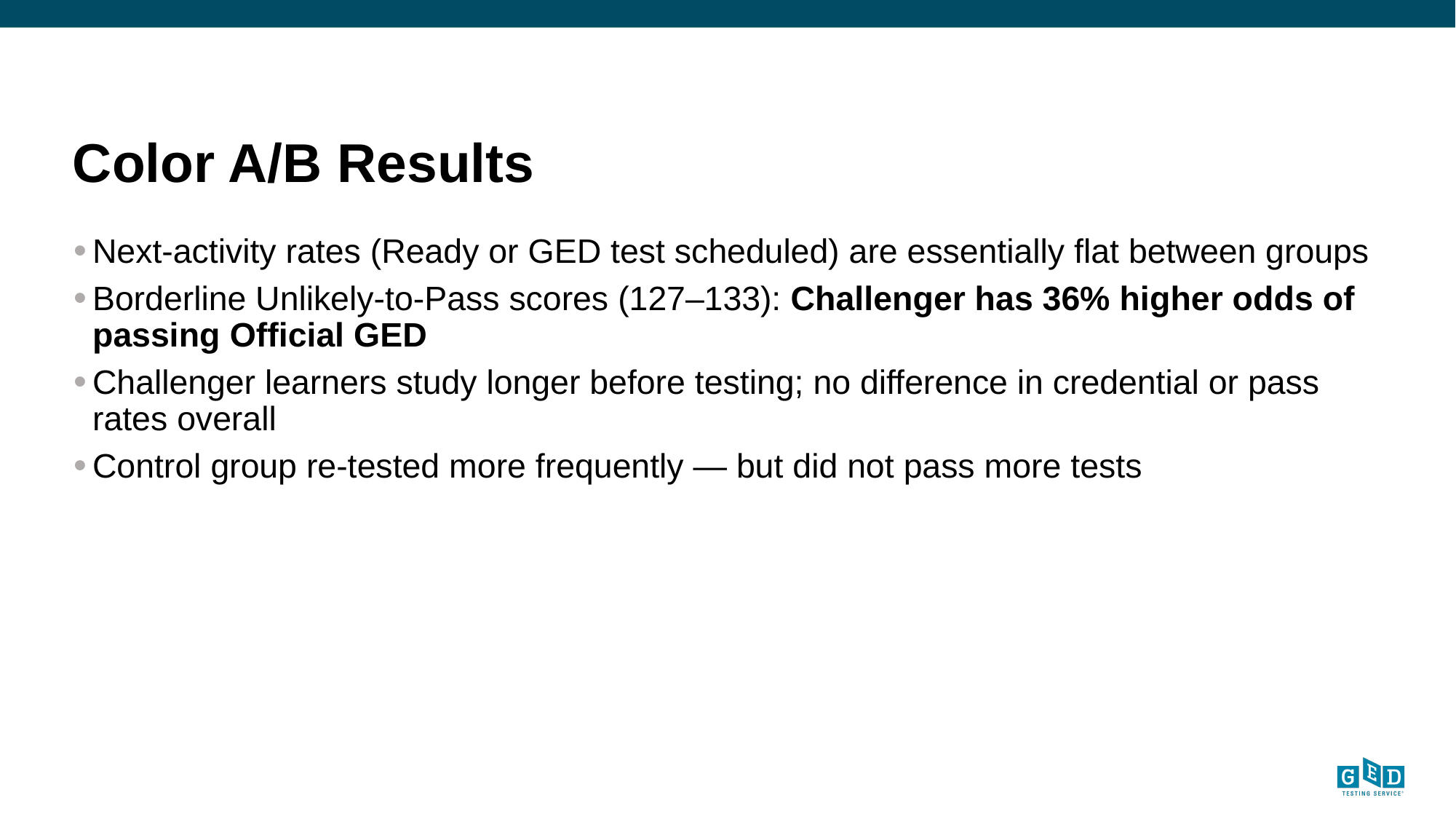

# Color A/B Results
Next-activity rates (Ready or GED test scheduled) are essentially flat between groups
Borderline Unlikely-to-Pass scores (127–133): Challenger has 36% higher odds of passing Official GED
Challenger learners study longer before testing; no difference in credential or pass rates overall
Control group re-tested more frequently — but did not pass more tests